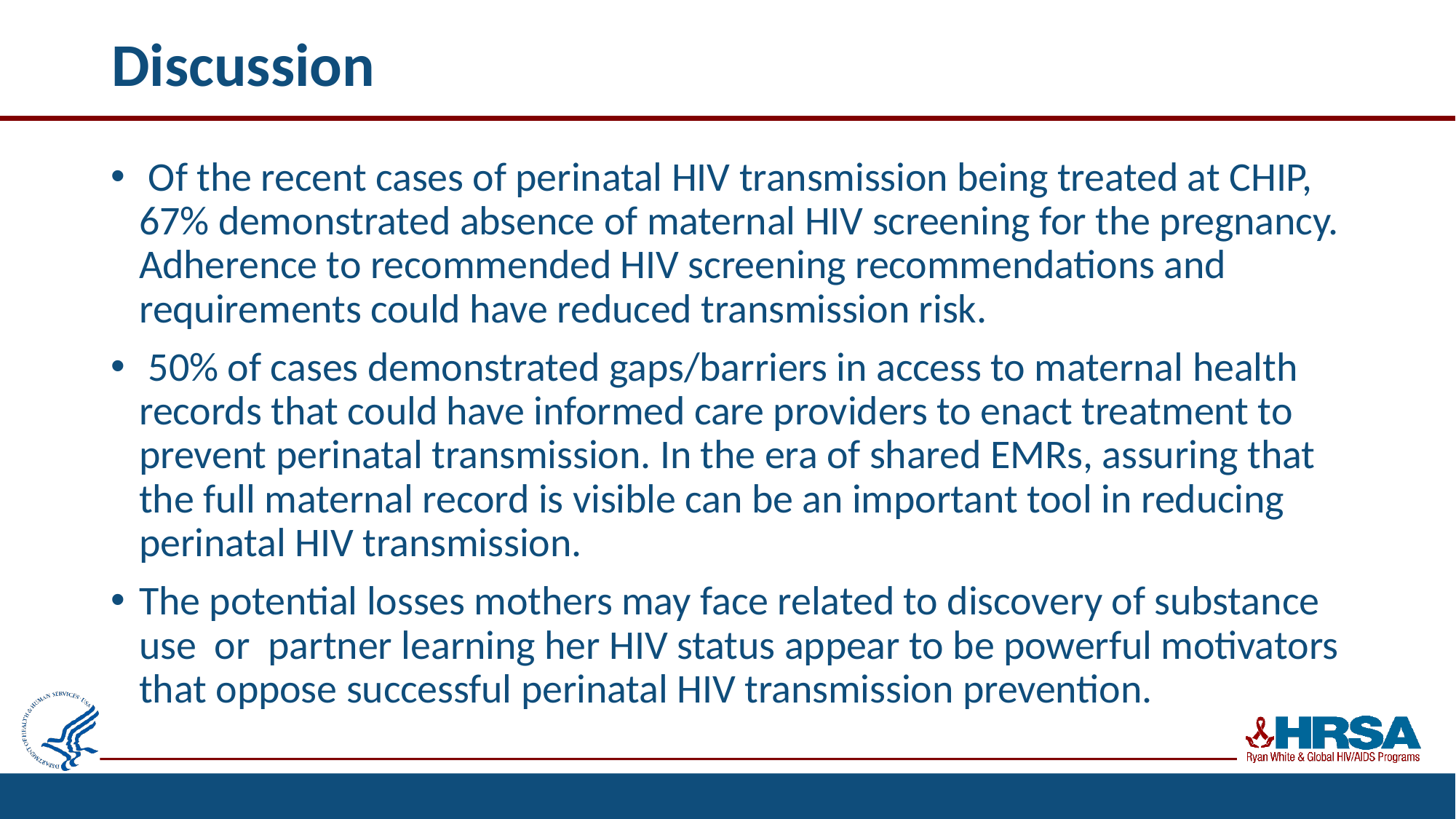

# Discussion
 Of the recent cases of perinatal HIV transmission being treated at CHIP, 67% demonstrated absence of maternal HIV screening for the pregnancy. Adherence to recommended HIV screening recommendations and requirements could have reduced transmission risk.
 50% of cases demonstrated gaps/barriers in access to maternal health records that could have informed care providers to enact treatment to prevent perinatal transmission. In the era of shared EMRs, assuring that the full maternal record is visible can be an important tool in reducing perinatal HIV transmission.
The potential losses mothers may face related to discovery of substance use  or  partner learning her HIV status appear to be powerful motivators that oppose successful perinatal HIV transmission prevention.